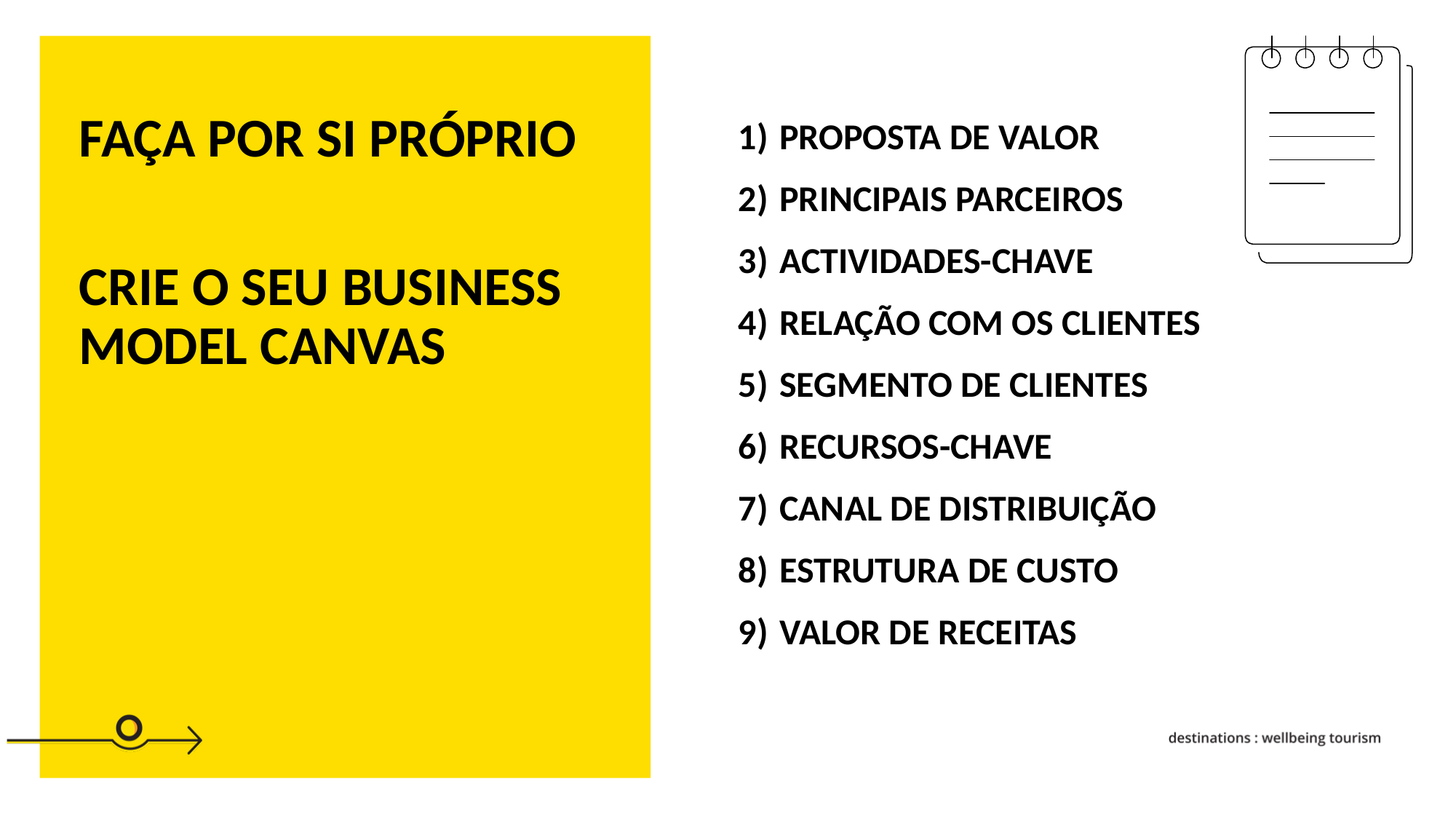

FAÇA POR SI PRÓPRIO

CRIE O SEU BUSINESS MODEL CANVAS
PROPOSTA DE VALOR
PRINCIPAIS PARCEIROS
ACTIVIDADES-CHAVE
RELAÇÃO COM OS CLIENTES
SEGMENTO DE CLIENTES
RECURSOS-CHAVE
CANAL DE DISTRIBUIÇÃO
ESTRUTURA DE CUSTO
VALOR DE RECEITAS